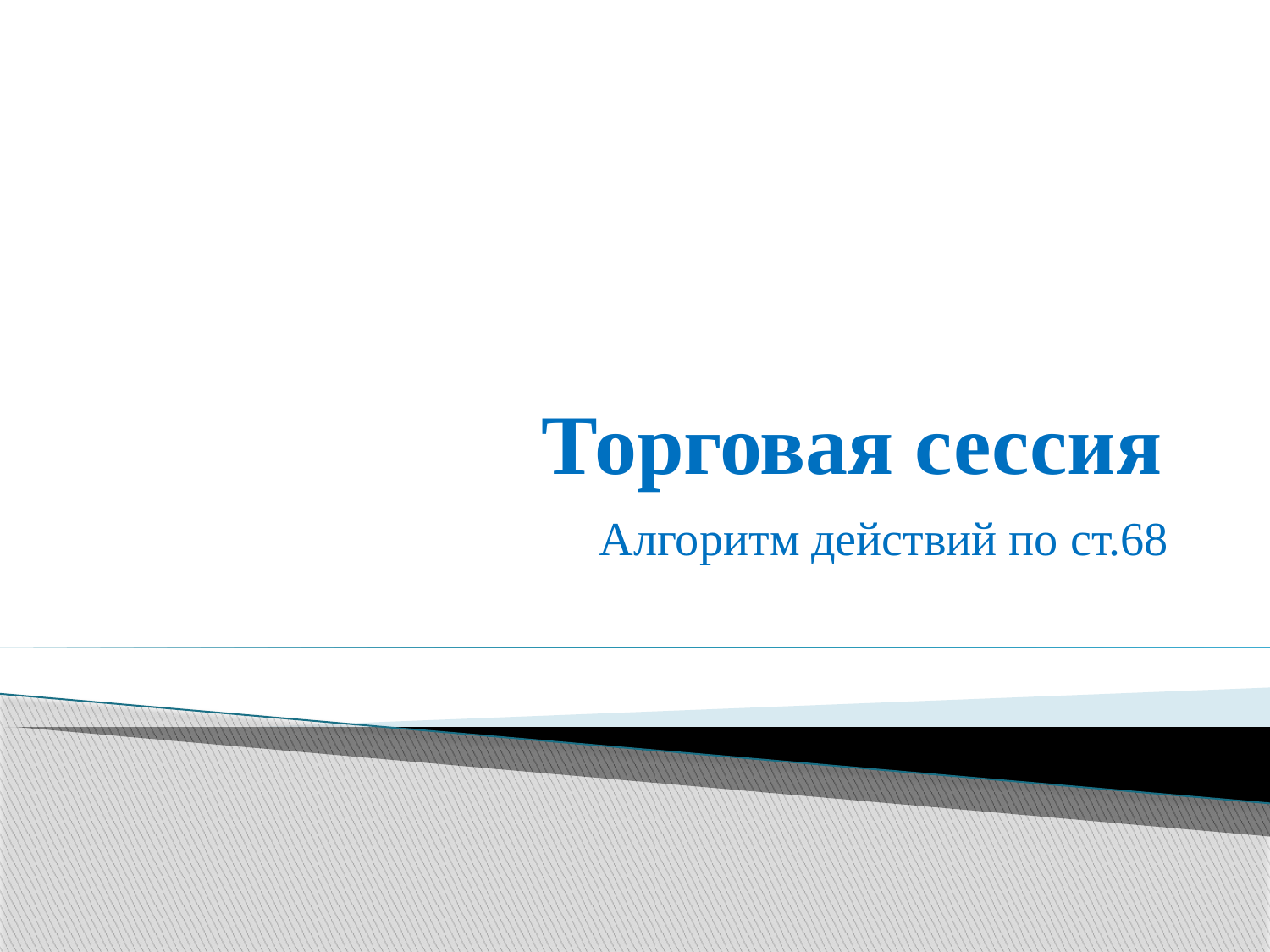

# Торговая сессия
Алгоритм действий по ст.68